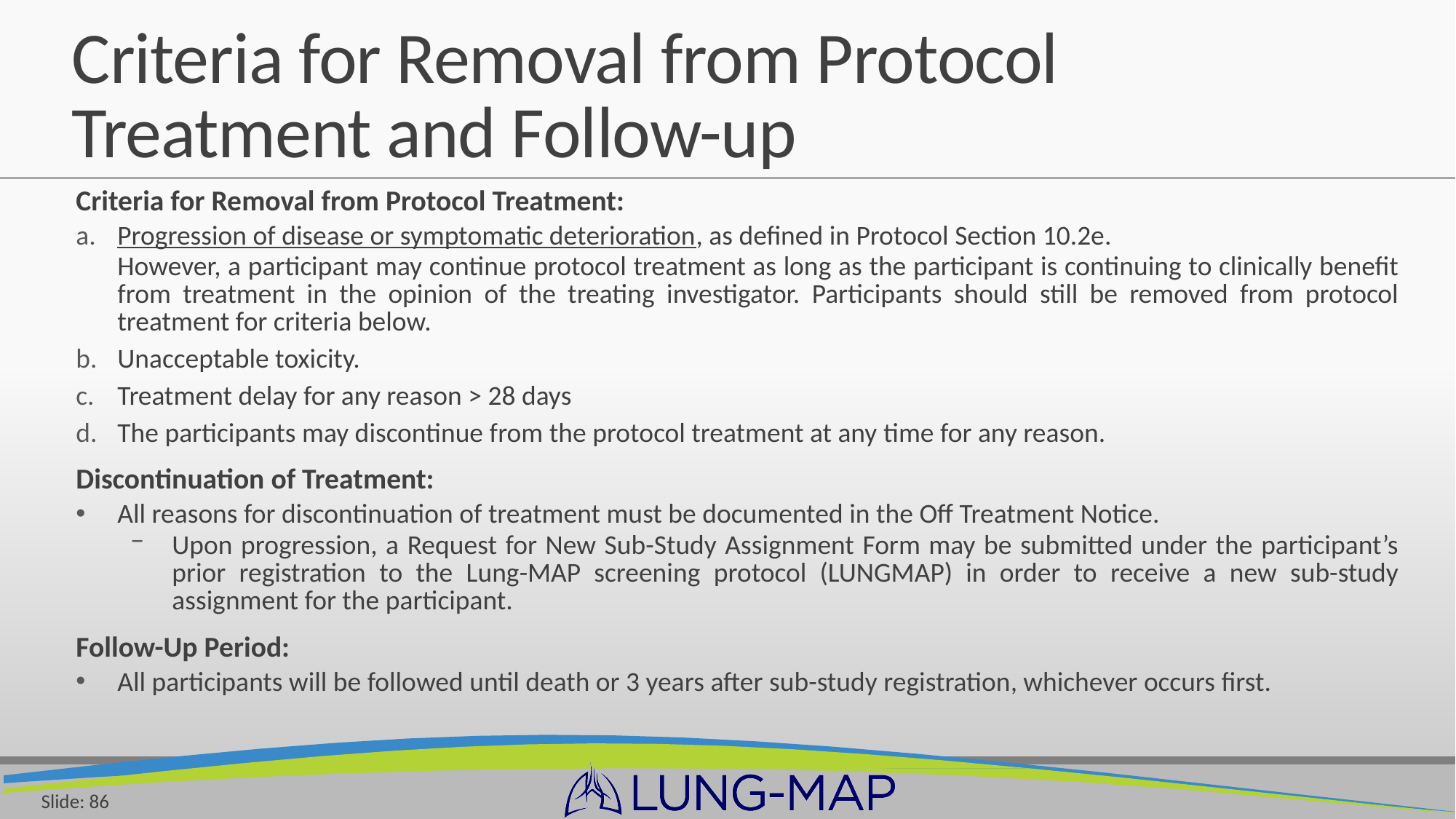

# Criteria for Removal from Protocol Treatment and Follow-up
Criteria for Removal from Protocol Treatment:
Progression of disease or symptomatic deterioration, as defined in Protocol Section 10.2e.
However, a participant may continue protocol treatment as long as the participant is continuing to clinically benefit from treatment in the opinion of the treating investigator. Participants should still be removed from protocol treatment for criteria below.
Unacceptable toxicity.
Treatment delay for any reason > 28 days
The participants may discontinue from the protocol treatment at any time for any reason.
Discontinuation of Treatment:
All reasons for discontinuation of treatment must be documented in the Off Treatment Notice.
Upon progression, a Request for New Sub-Study Assignment Form may be submitted under the participant’s prior registration to the Lung-MAP screening protocol (LUNGMAP) in order to receive a new sub-study assignment for the participant.
Follow-Up Period:
All participants will be followed until death or 3 years after sub-study registration, whichever occurs first.

Slide: 86